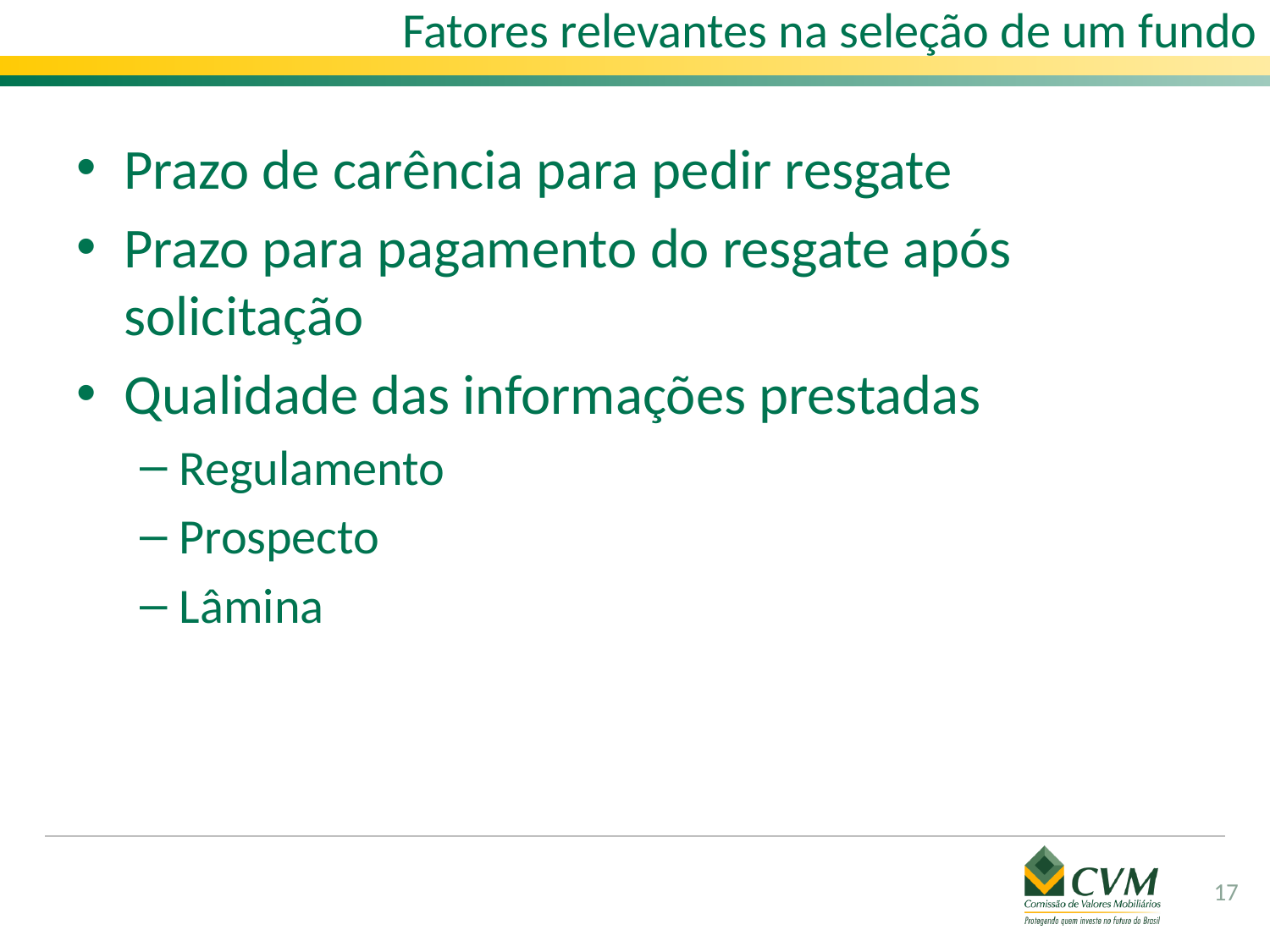

# Fatores relevantes na seleção de um fundo
Prazo de carência para pedir resgate
Prazo para pagamento do resgate após solicitação
Qualidade das informações prestadas
Regulamento
Prospecto
Lâmina

17